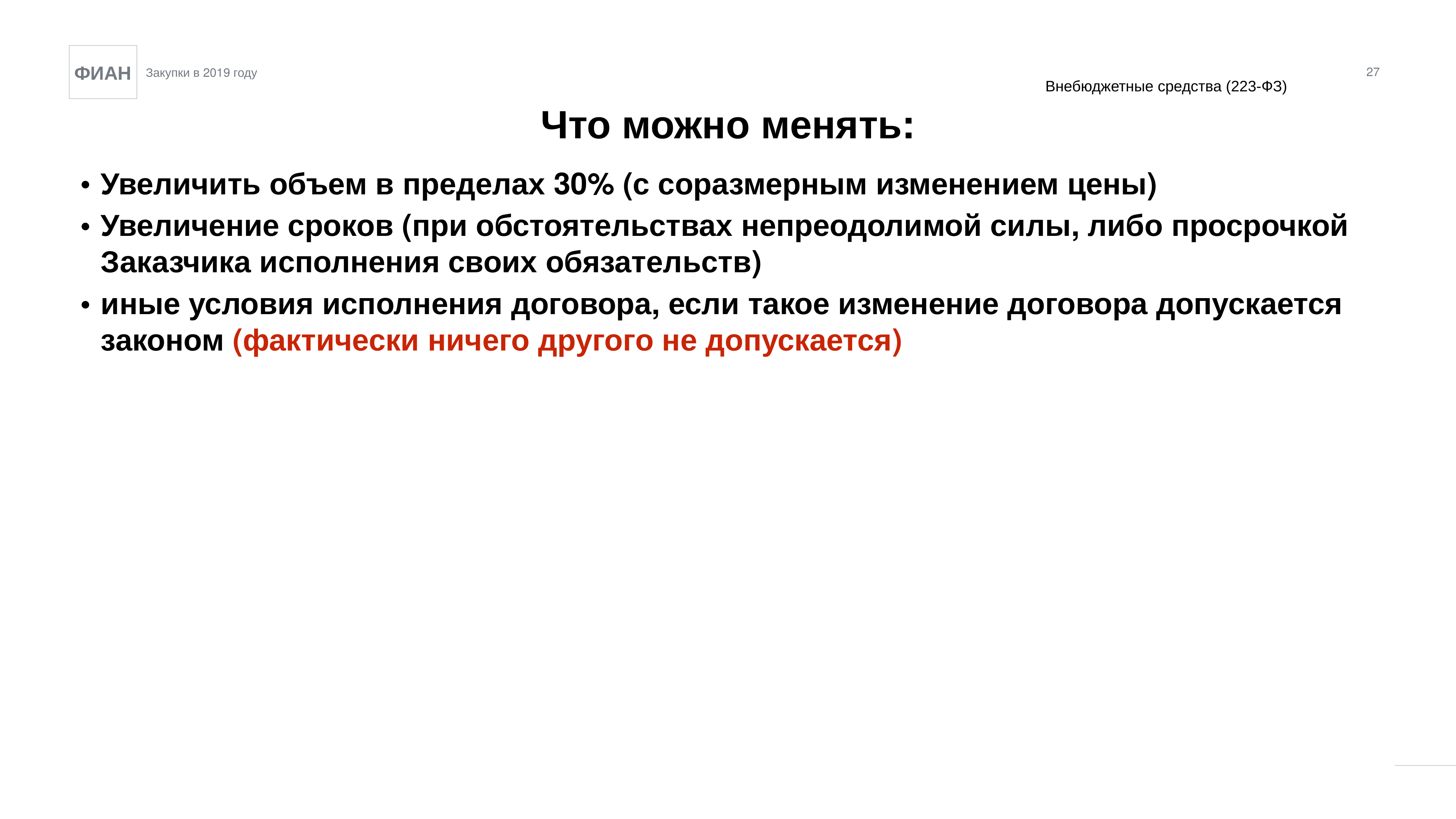

27
Внебюджетные средства (223-ФЗ)
Что можно менять:

Увеличить объем в пределах 30% (с соразмерным изменением цены)
Увеличение сроков (при обстоятельствах непреодолимой силы, либо просрочкой Заказчика исполнения своих обязательств)
иные условия исполнения договора, если такое изменение договора допускается законом (фактически ничего другого не допускается)